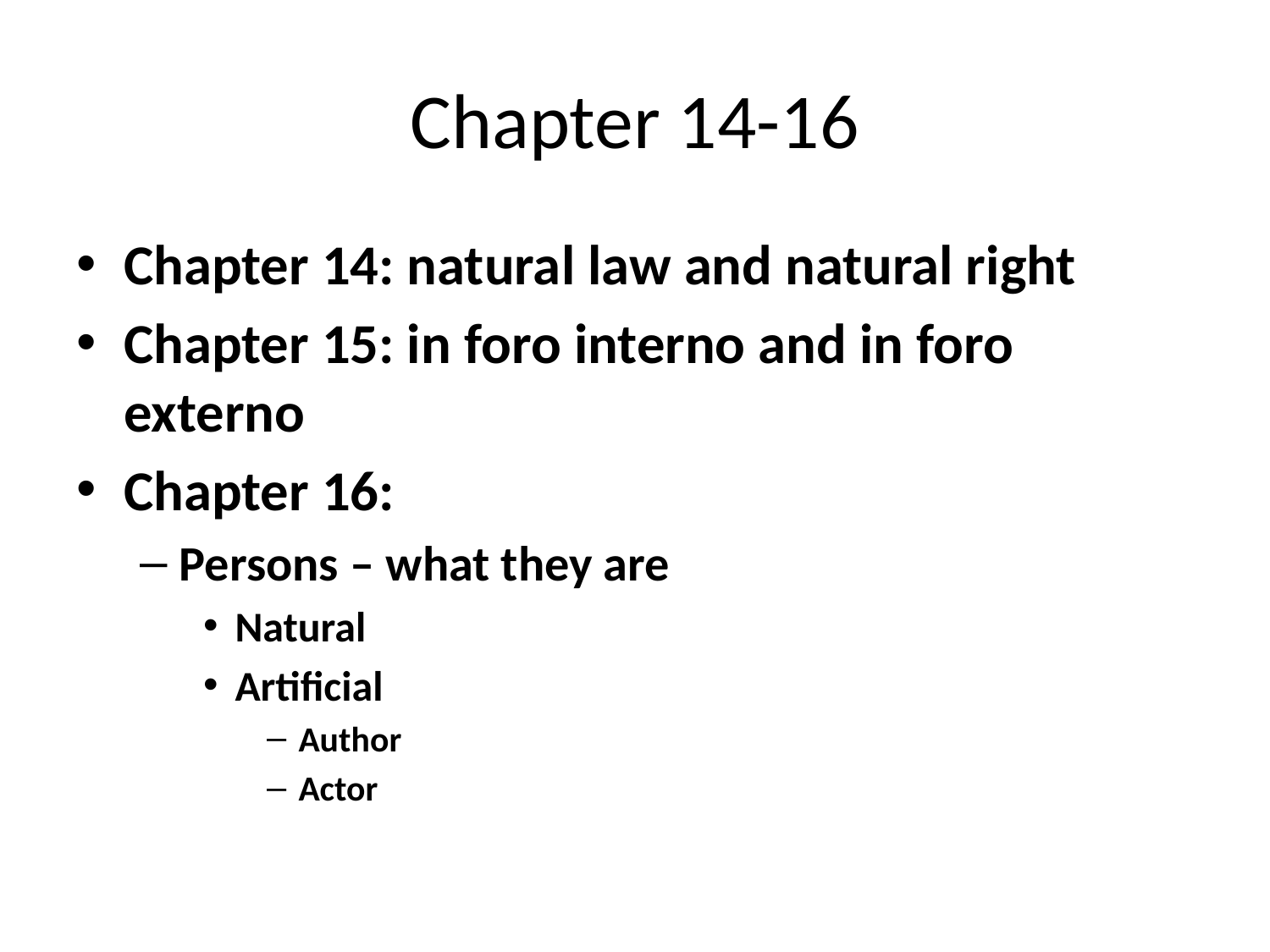

# Chapter 14-16
Chapter 14: natural law and natural right
Chapter 15: in foro interno and in foro externo
Chapter 16:
Persons – what they are
Natural
Artificial
Author
Actor